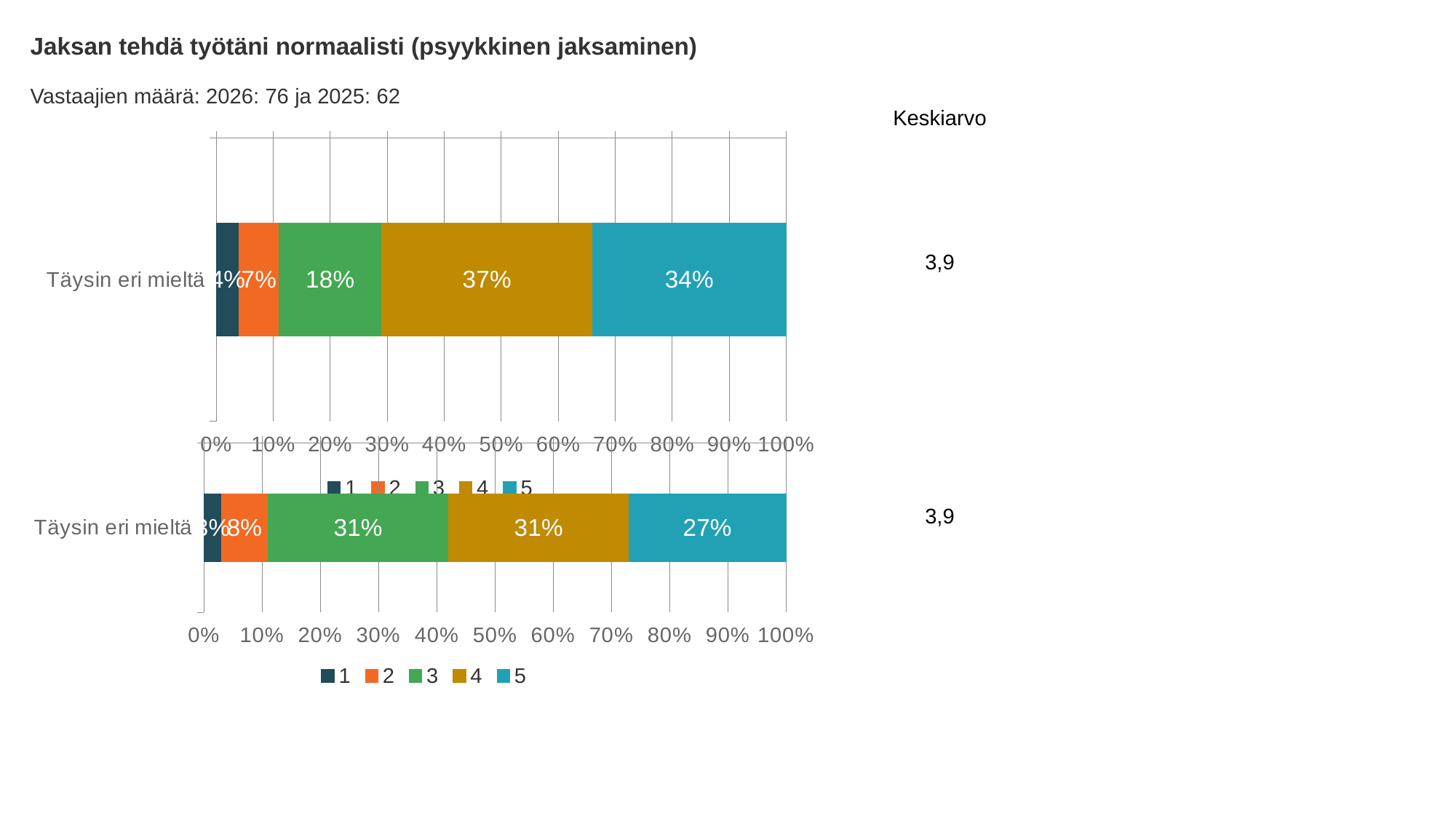

Jaksan tehdä työtäni normaalisti (psyykkinen jaksaminen)
Vastaajien määrä: 2026: 76 ja 2025: 62
Keskiarvo

### Chart

| Category | 1 | 2 | 3 | 4 | 5 |
|---|---|---|---|---|---|
| Täysin eri mieltä | 0.04 | 0.07 | 0.18 | 0.37 | 0.34 |
3,9

3,9

### Chart

| Category | 1 | 2 | 3 | 4 | 5 |
|---|---|---|---|---|---|
| Täysin eri mieltä | 0.03 | 0.08 | 0.31 | 0.31 | 0.27 |